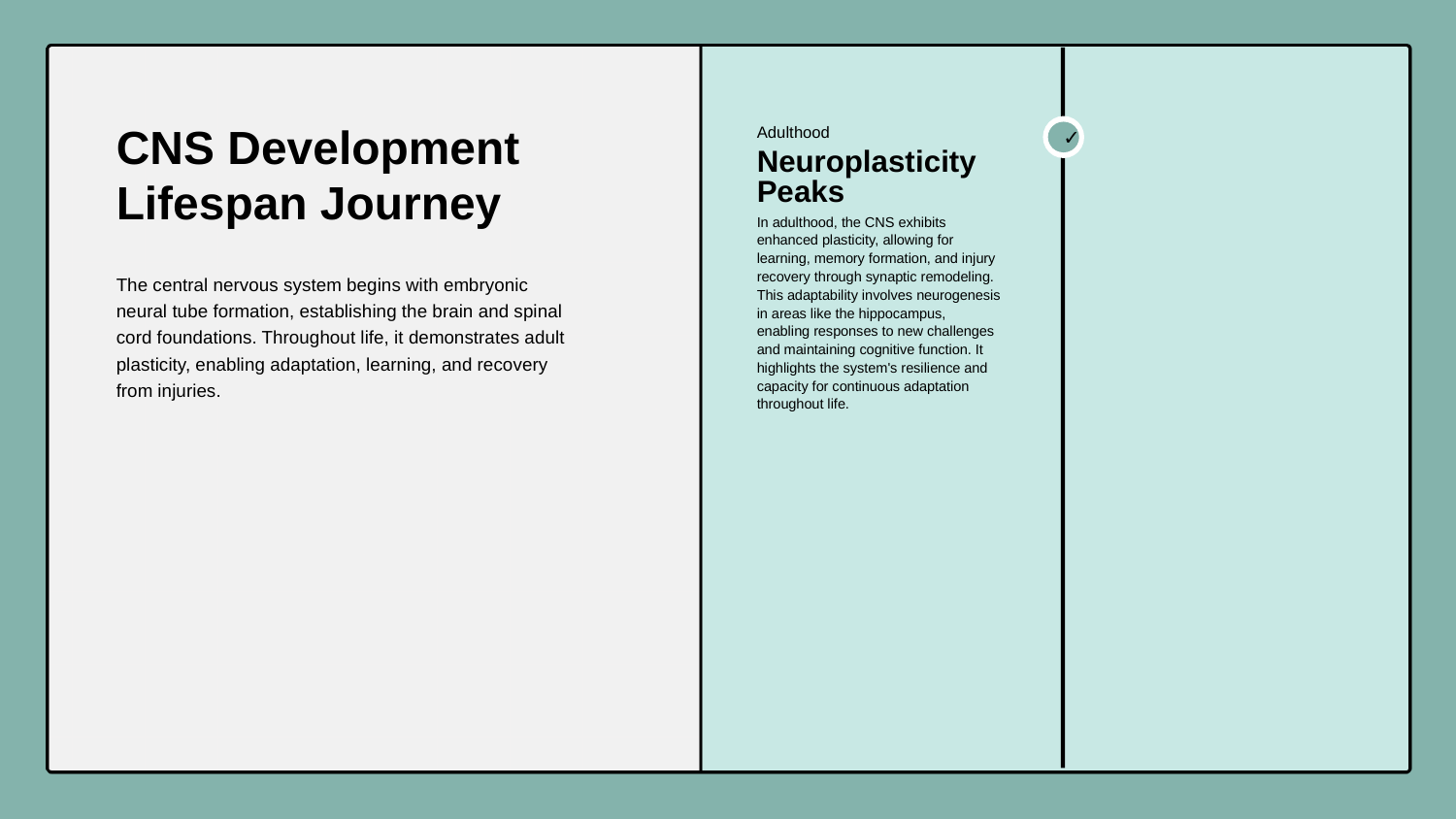

Adulthood

✓
CNS Development Lifespan Journey
Neuroplasticity Peaks
In adulthood, the CNS exhibits enhanced plasticity, allowing for learning, memory formation, and injury recovery through synaptic remodeling. This adaptability involves neurogenesis in areas like the hippocampus, enabling responses to new challenges and maintaining cognitive function. It highlights the system's resilience and capacity for continuous adaptation throughout life.
The central nervous system begins with embryonic neural tube formation, establishing the brain and spinal cord foundations. Throughout life, it demonstrates adult plasticity, enabling adaptation, learning, and recovery from injuries.